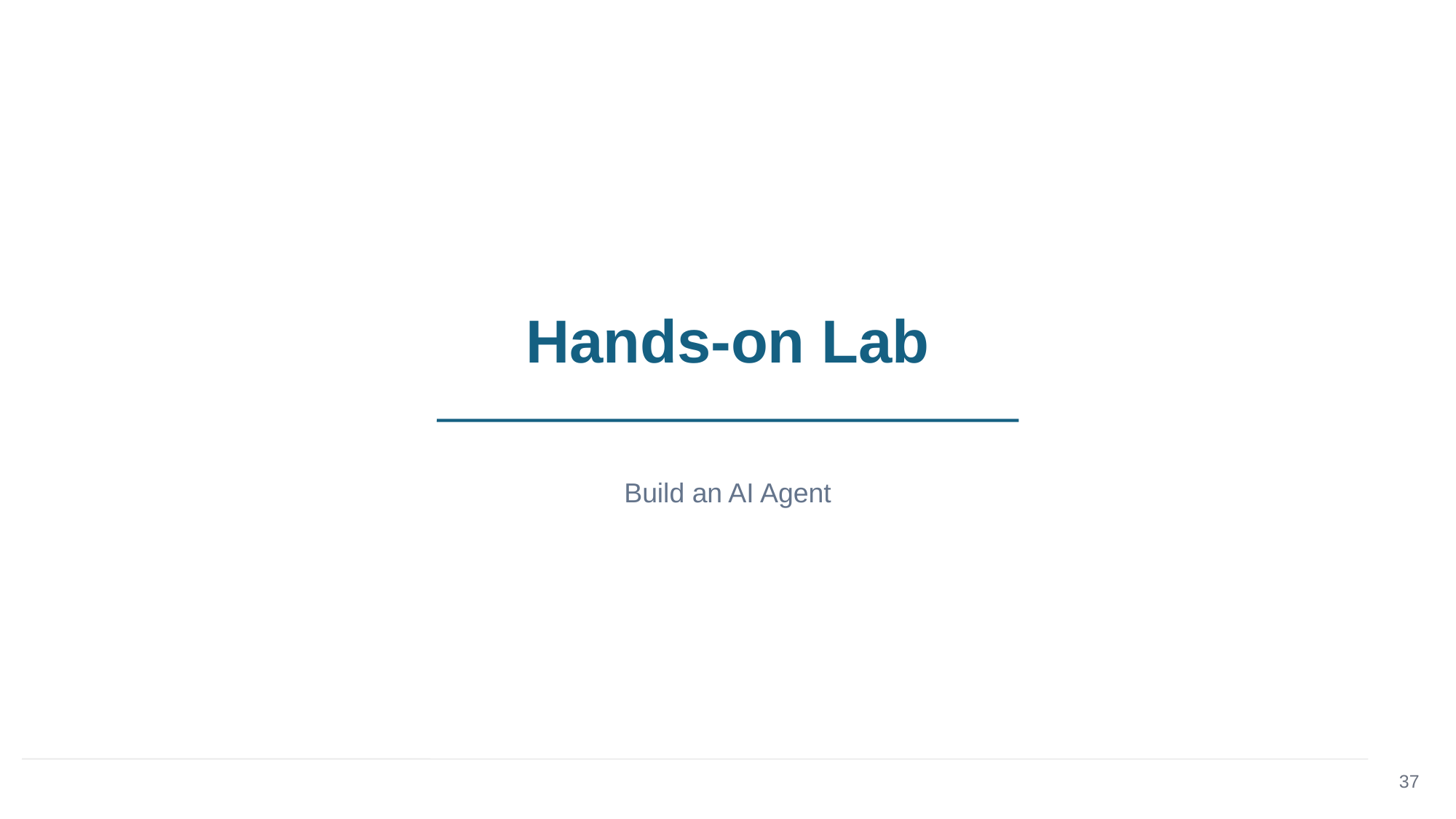

Hands-on Lab

Build an AI Agent

37